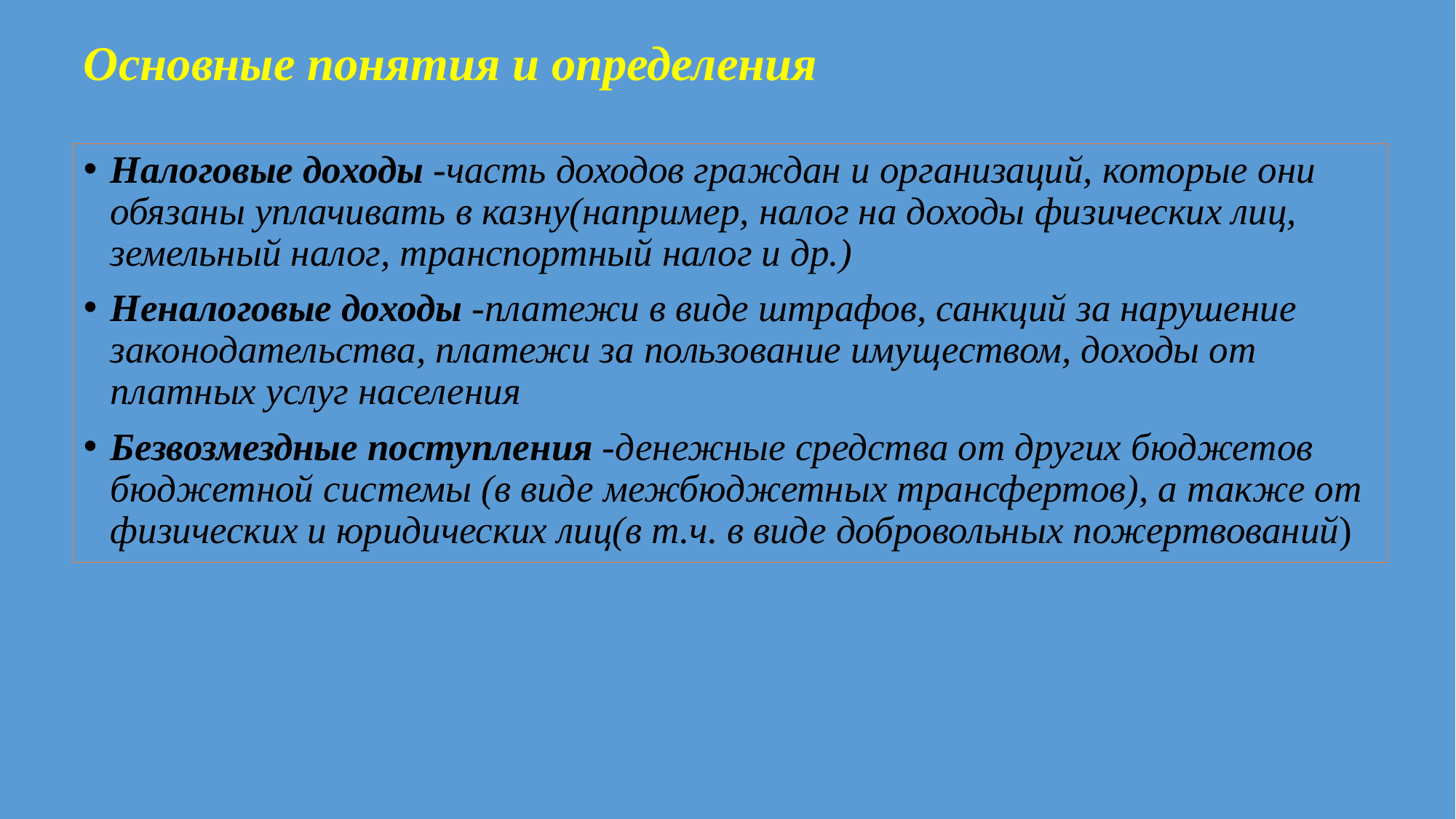

# Основные понятия и определения
Налоговые доходы -часть доходов граждан и организаций, которые они обязаны уплачивать в казну(например, налог на доходы физических лиц, земельный налог, транспортный налог и др.)
Неналоговые доходы -платежи в виде штрафов, санкций за нарушение законодательства, платежи за пользование имуществом, доходы от платных услуг населения
Безвозмездные поступления -денежные средства от других бюджетов бюджетной системы (в виде межбюджетных трансфертов), а также от физических и юридических лиц(в т.ч. в виде добровольных пожертвований)